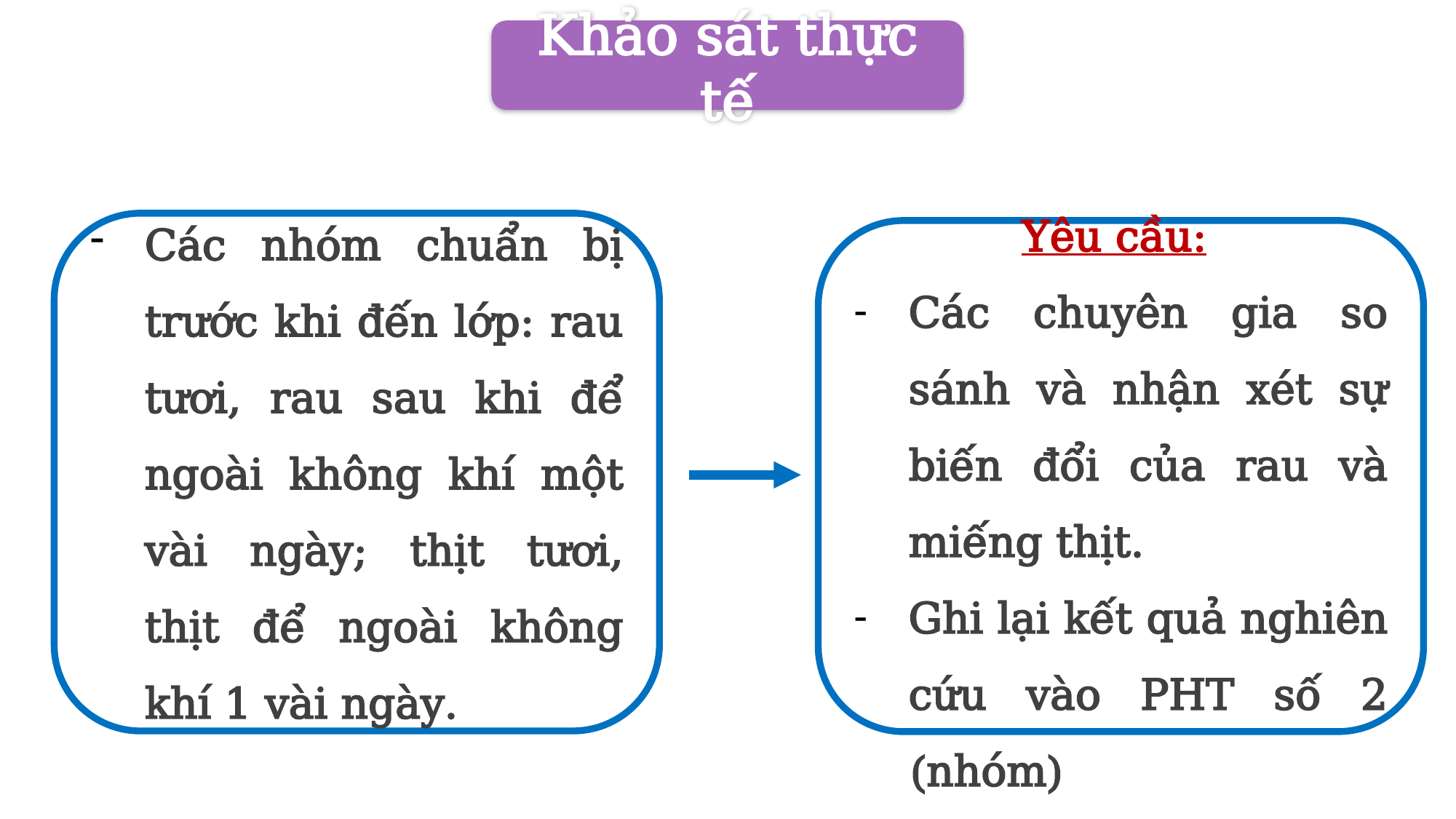

Khảo sát thực tế
Các nhóm chuẩn bị trước khi đến lớp: rau tươi, rau sau khi để ngoài không khí một vài ngày; thịt tươi, thịt để ngoài không khí 1 vài ngày.

Yêu cầu:
Các chuyên gia so sánh và nhận xét sự biến đổi của rau và miếng thịt.
Ghi lại kết quả nghiên cứu vào PHT số 2 (nhóm)